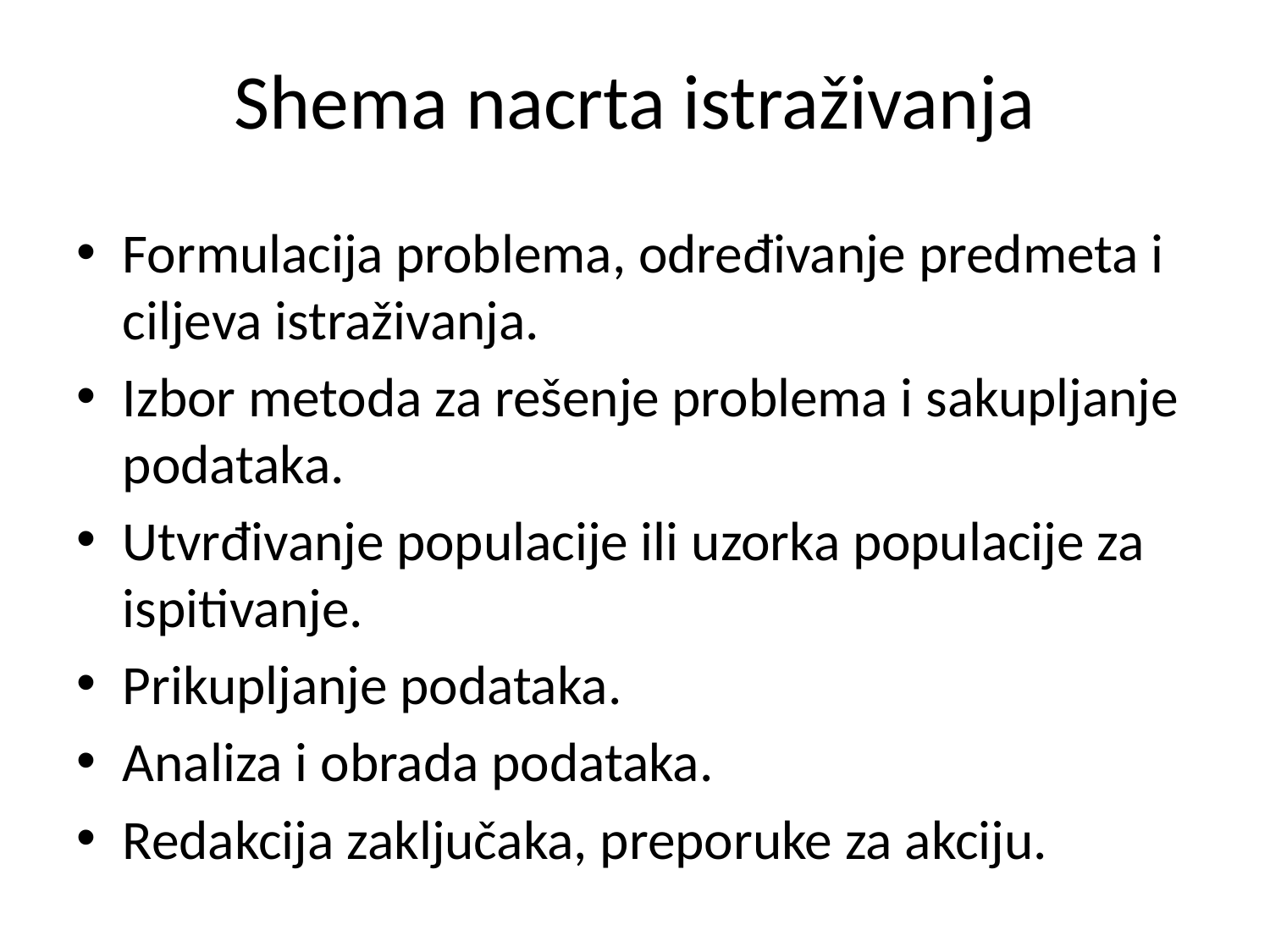

# Shema nacrta istraživanja
Formulacija problema, određivanje predmeta i ciljeva istraživanja.
Izbor metoda za rešenje problema i sakupljanje podataka.
Utvrđivanje populacije ili uzorka populacije za ispitivanje.
Prikupljanje podataka.
Analiza i obrada podataka.
Redakcija zaključaka, preporuke za akciju.